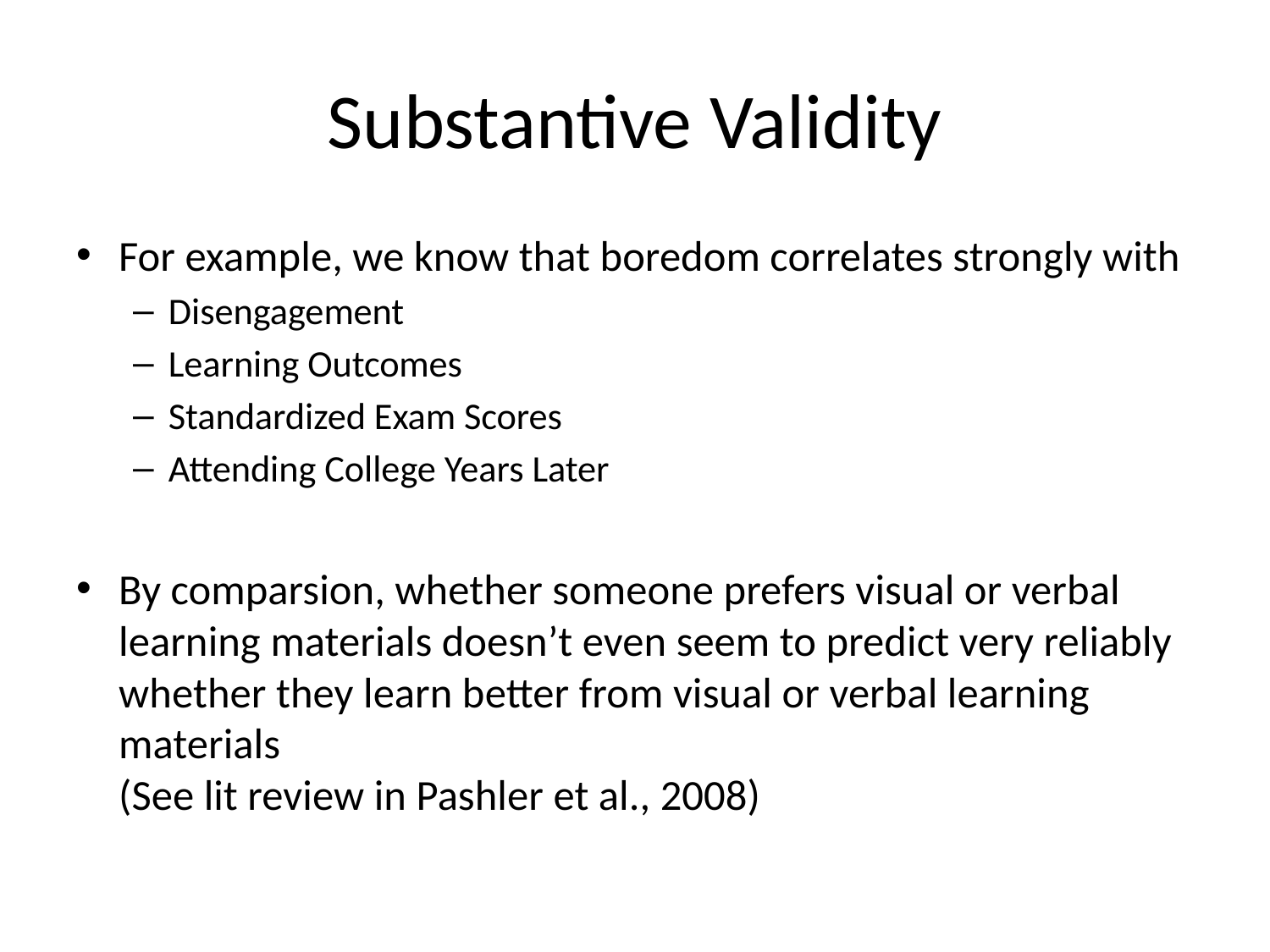

# Substantive Validity
For example, we know that boredom correlates strongly with
Disengagement
Learning Outcomes
Standardized Exam Scores
Attending College Years Later

By comparsion, whether someone prefers visual or verbal learning materials doesn’t even seem to predict very reliably whether they learn better from visual or verbal learning materials
(See lit review in Pashler et al., 2008)